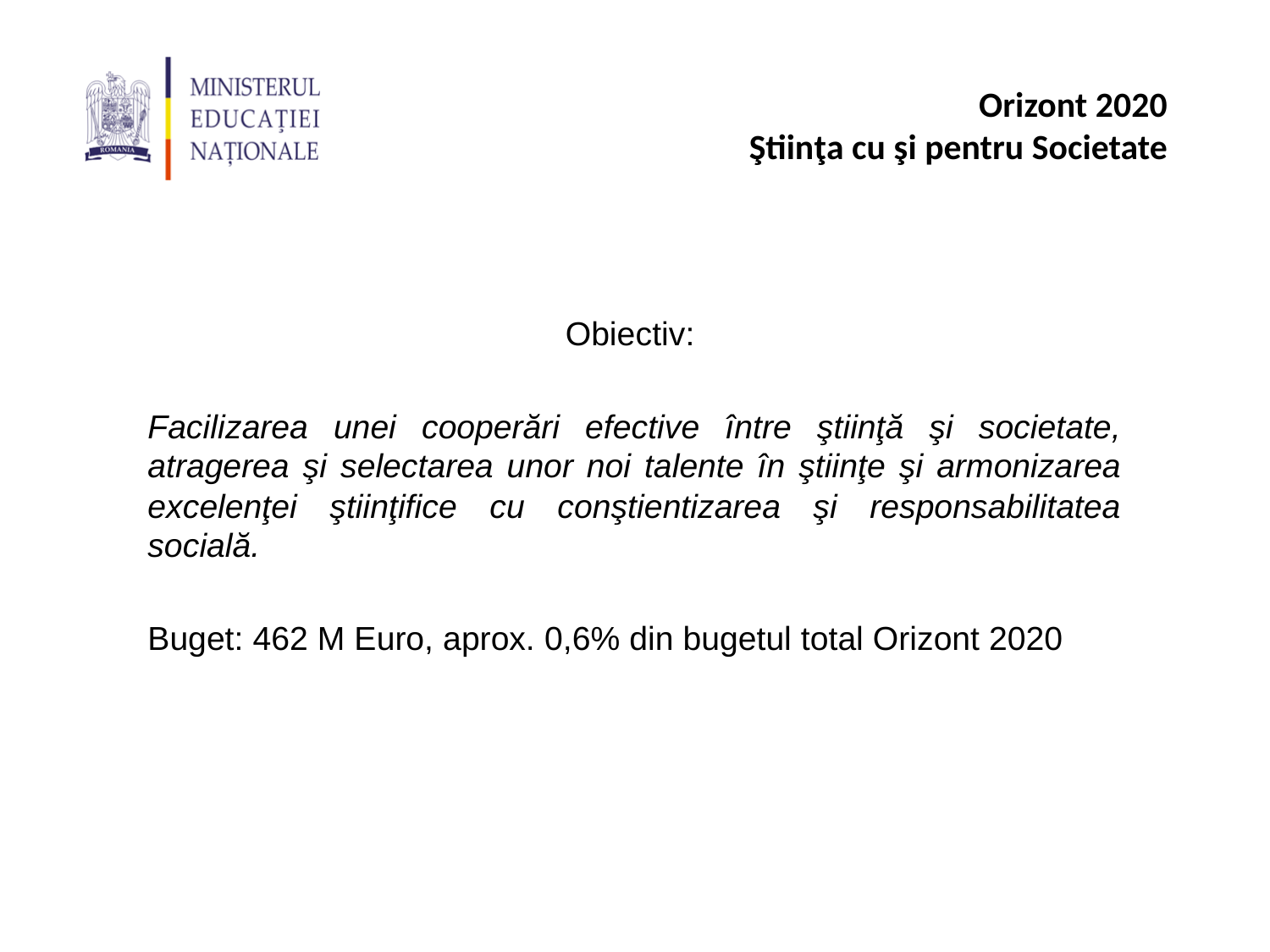

Obiectiv:

Facilizarea unei cooperări efective între ştiinţă şi societate, atragerea şi selectarea unor noi talente în ştiinţe şi armonizarea excelenţei ştiinţifice cu conştientizarea şi responsabilitatea socială.

Buget: 462 M Euro, aprox. 0,6% din bugetul total Orizont 2020